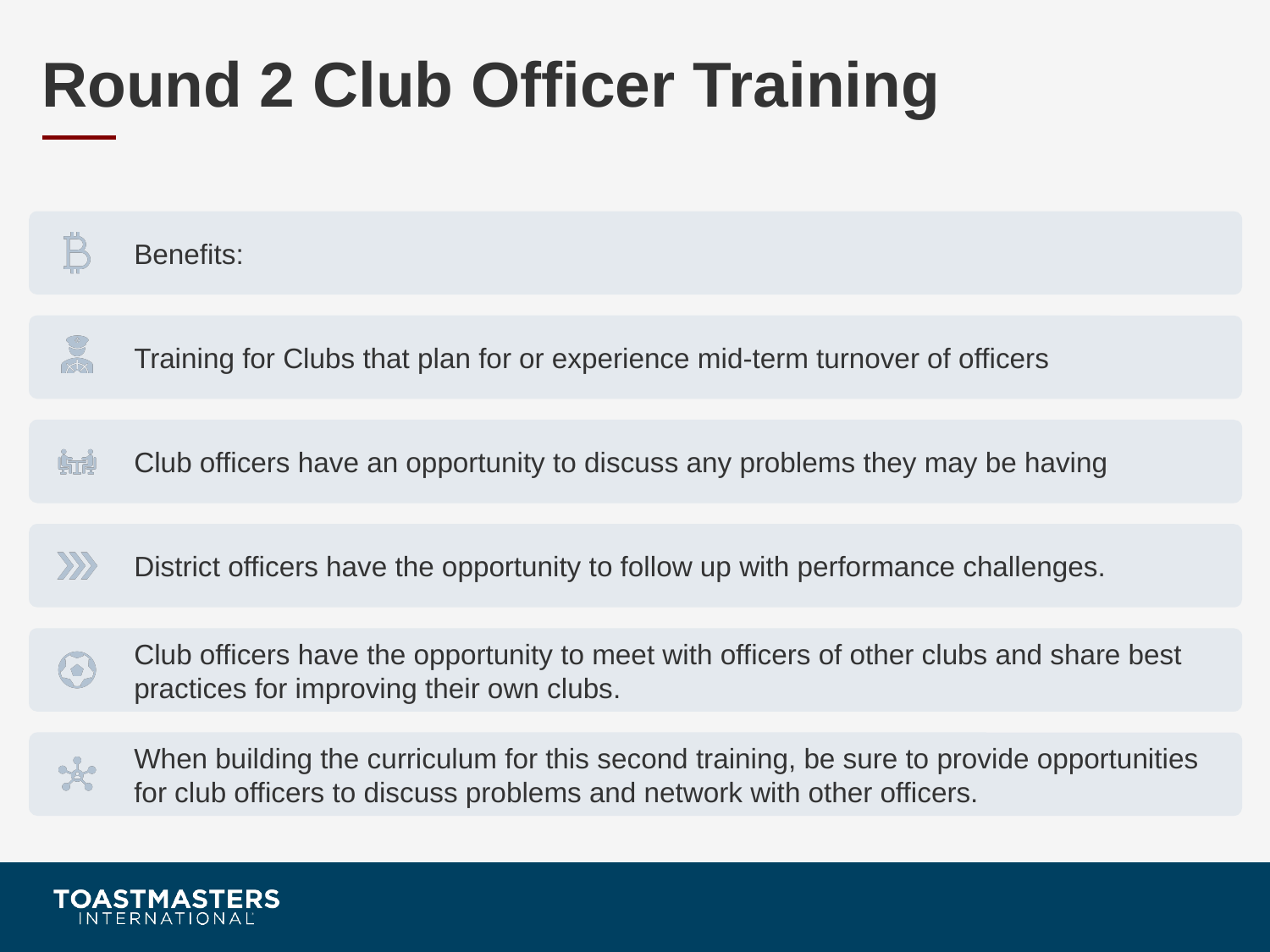

# Round 2 Club Officer Training
Benefits:
Training for Clubs that plan for or experience mid-term turnover of officers
Club officers have an opportunity to discuss any problems they may be having
District officers have the opportunity to follow up with performance challenges.
Club officers have the opportunity to meet with officers of other clubs and share best practices for improving their own clubs.
When building the curriculum for this second training, be sure to provide opportunities for club officers to discuss problems and network with other officers.